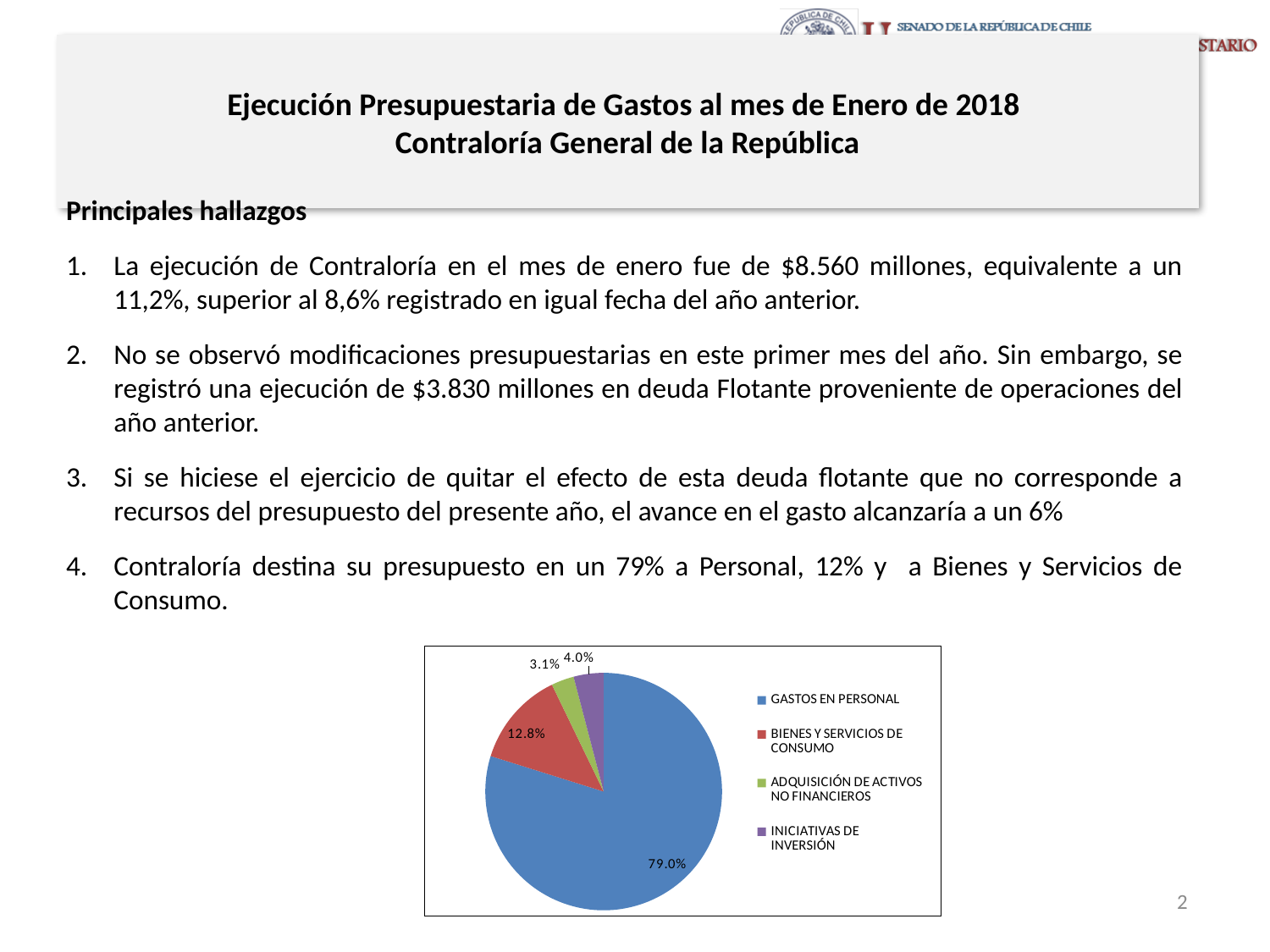

# Ejecución Presupuestaria de Gastos al mes de Enero de 2018 Contraloría General de la República
Principales hallazgos
La ejecución de Contraloría en el mes de enero fue de $8.560 millones, equivalente a un 11,2%, superior al 8,6% registrado en igual fecha del año anterior.
No se observó modificaciones presupuestarias en este primer mes del año. Sin embargo, se registró una ejecución de $3.830 millones en deuda Flotante proveniente de operaciones del año anterior.
Si se hiciese el ejercicio de quitar el efecto de esta deuda flotante que no corresponde a recursos del presupuesto del presente año, el avance en el gasto alcanzaría a un 6%
Contraloría destina su presupuesto en un 79% a Personal, 12% y  a Bienes y Servicios de Consumo.

### Chart

| Category |  |
|---|---|
| GASTOS EN PERSONAL                                                               | 0.7895356317183322 |
| BIENES Y SERVICIOS DE CONSUMO                                                    | 0.12824635052695002 |
| ADQUISICIÓN DE ACTIVOS NO FINANCIEROS                                            | 0.03071103239310461 |
| INICIATIVAS DE INVERSIÓN                                                         | 0.04044367647269524 |
2